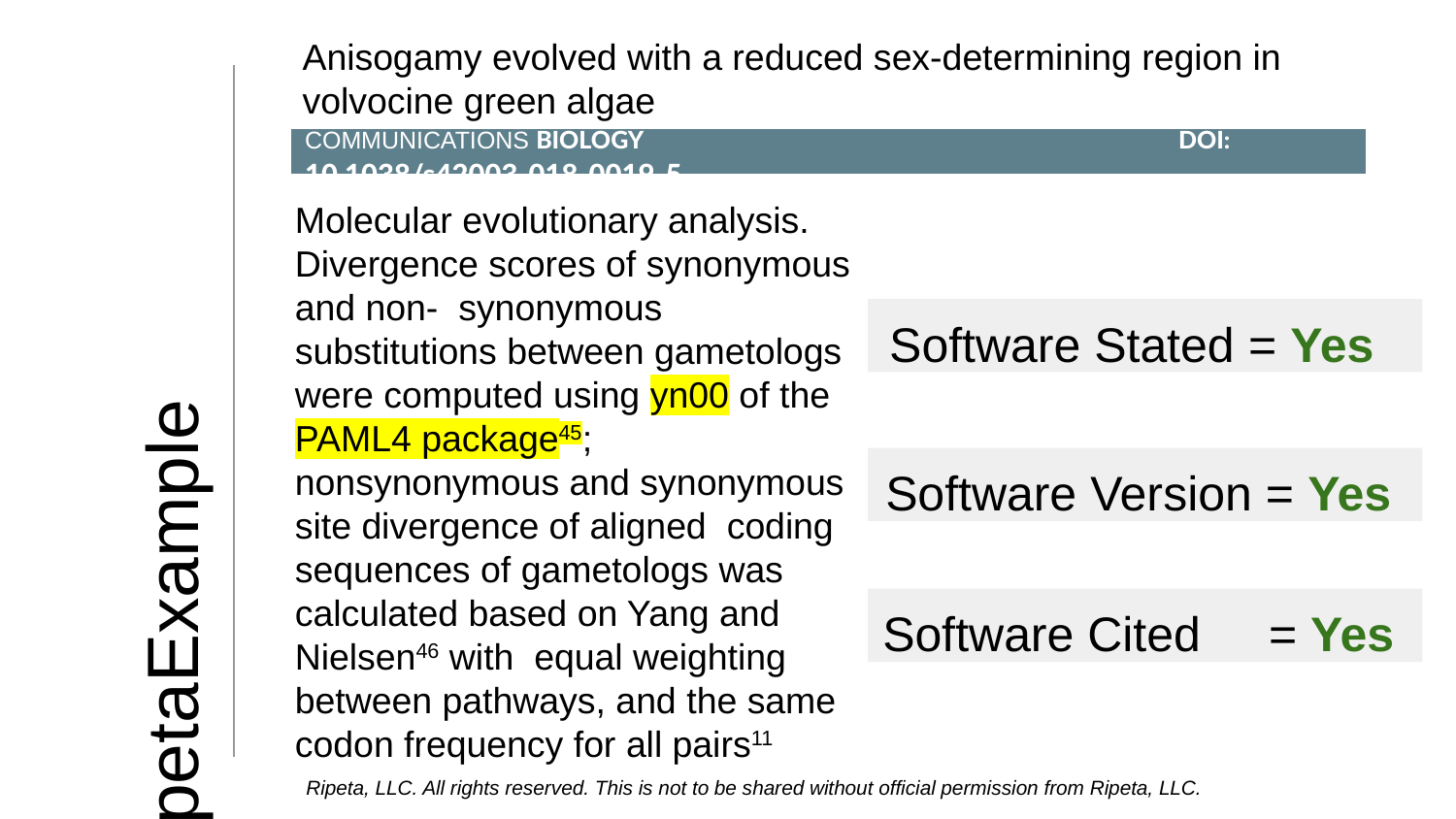

Anisogamy evolved with a reduced sex-determining region in volvocine green algae
COMMUNICATIONS BIOLOGY	 			DOI: 10.1038/s42003-018-0019-5
ripetaExample
Molecular evolutionary analysis. Divergence scores of synonymous and non-  synonymous substitutions between gametologs were computed using yn00 of the  PAML4 package45; nonsynonymous and synonymous site divergence of aligned  coding sequences of gametologs was calculated based on Yang and Nielsen46 with  equal weighting between pathways, and the same codon frequency for all pairs11
Software Stated = Yes
# Software Version = Yes
Software Cited     = Yes

  Ripeta, LLC. All rights reserved. This is not to be shared without official permission from Ripeta, LLC.